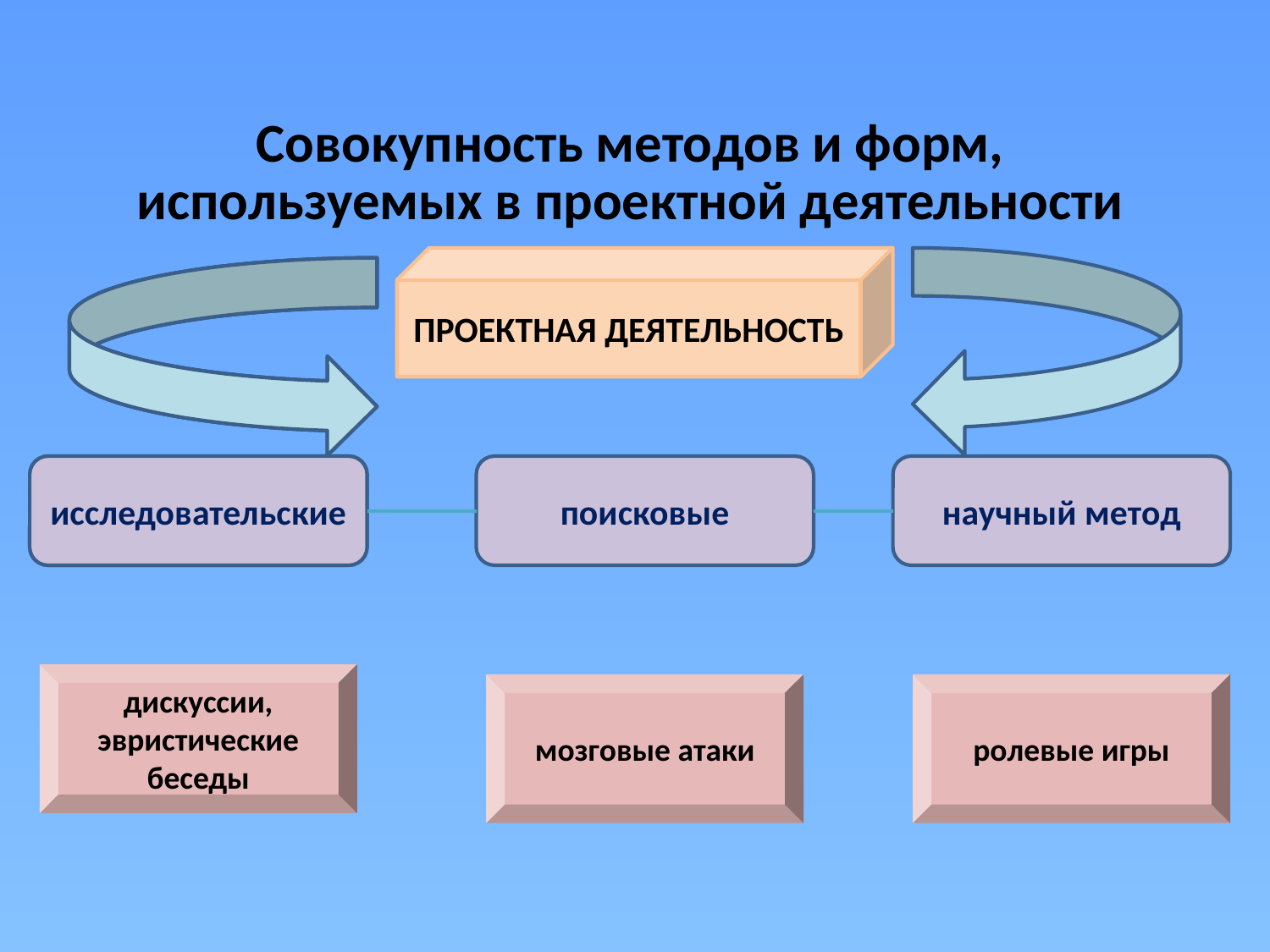

# Совокупность методов и форм, используемых в проектной деятельности

ПРОЕКТНАЯ ДЕЯТЕЛЬНОСТЬ

исследовательские
исследовательские
поисковые
научный метод
дискуссии,
эвристические беседы
мозговые атаки
ролевые игры